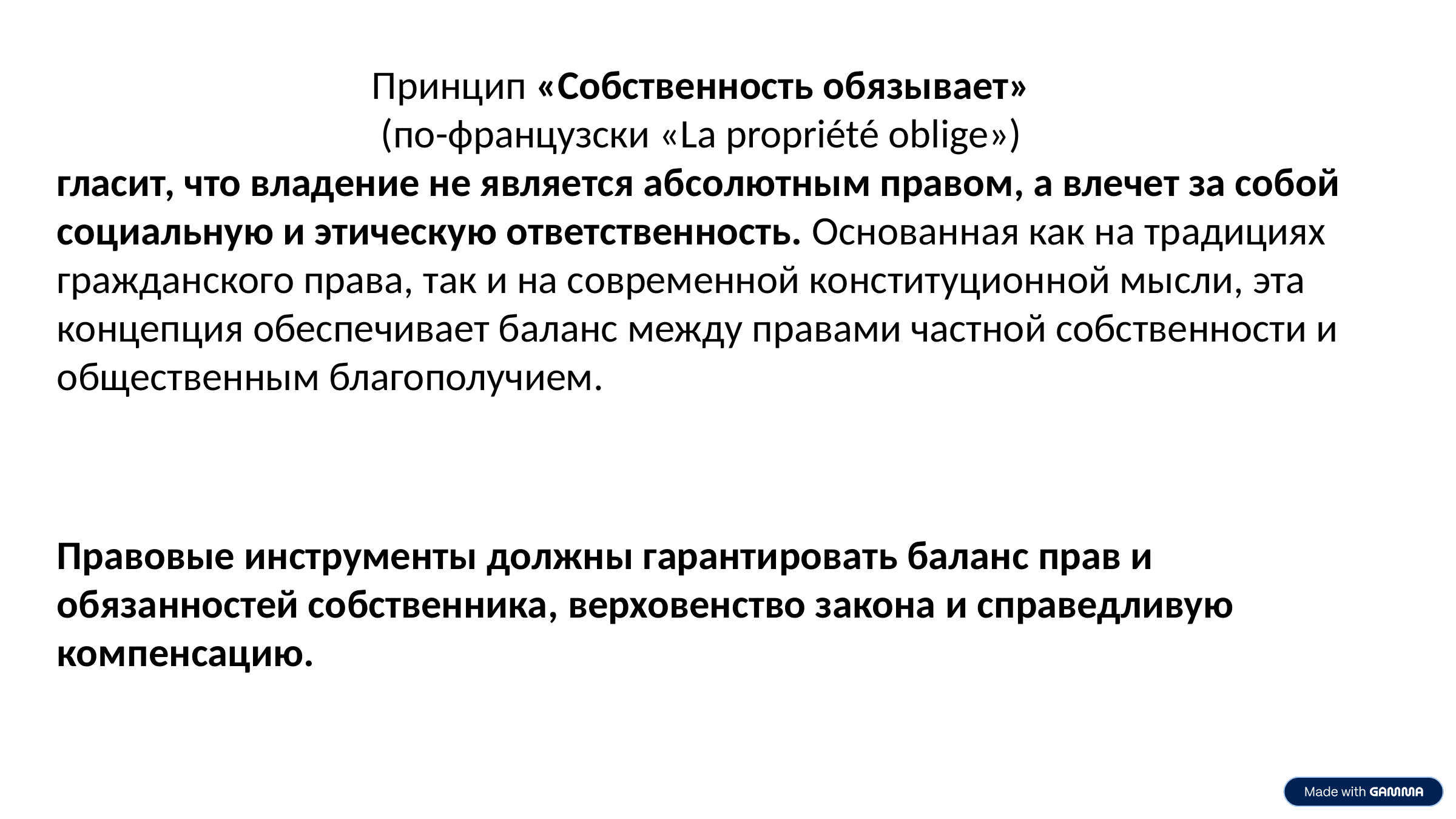

Принцип «Собственность обязывает»
(по-французски «La propriété oblige»)
гласит, что владение не является абсолютным правом, а влечет за собой социальную и этическую ответственность. Основанная как на традициях гражданского права, так и на современной конституционной мысли, эта концепция обеспечивает баланс между правами частной собственности и общественным благополучием.
Правовые инструменты должны гарантировать баланс прав и обязанностей собственника, верховенство закона и справедливую компенсацию.